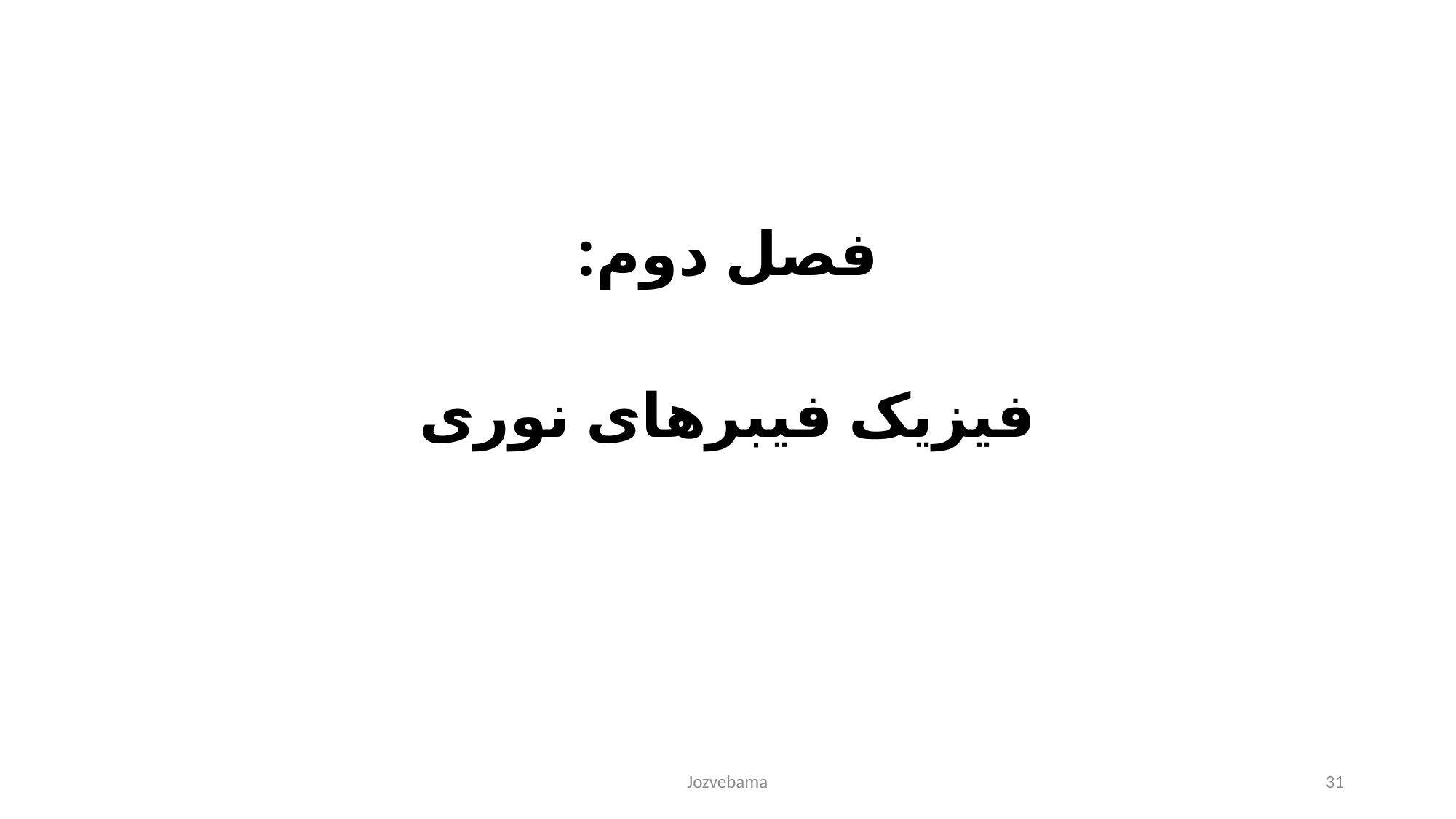

فصل دوم:

فیزیک فیبرهای نوری
Jozvebama
31